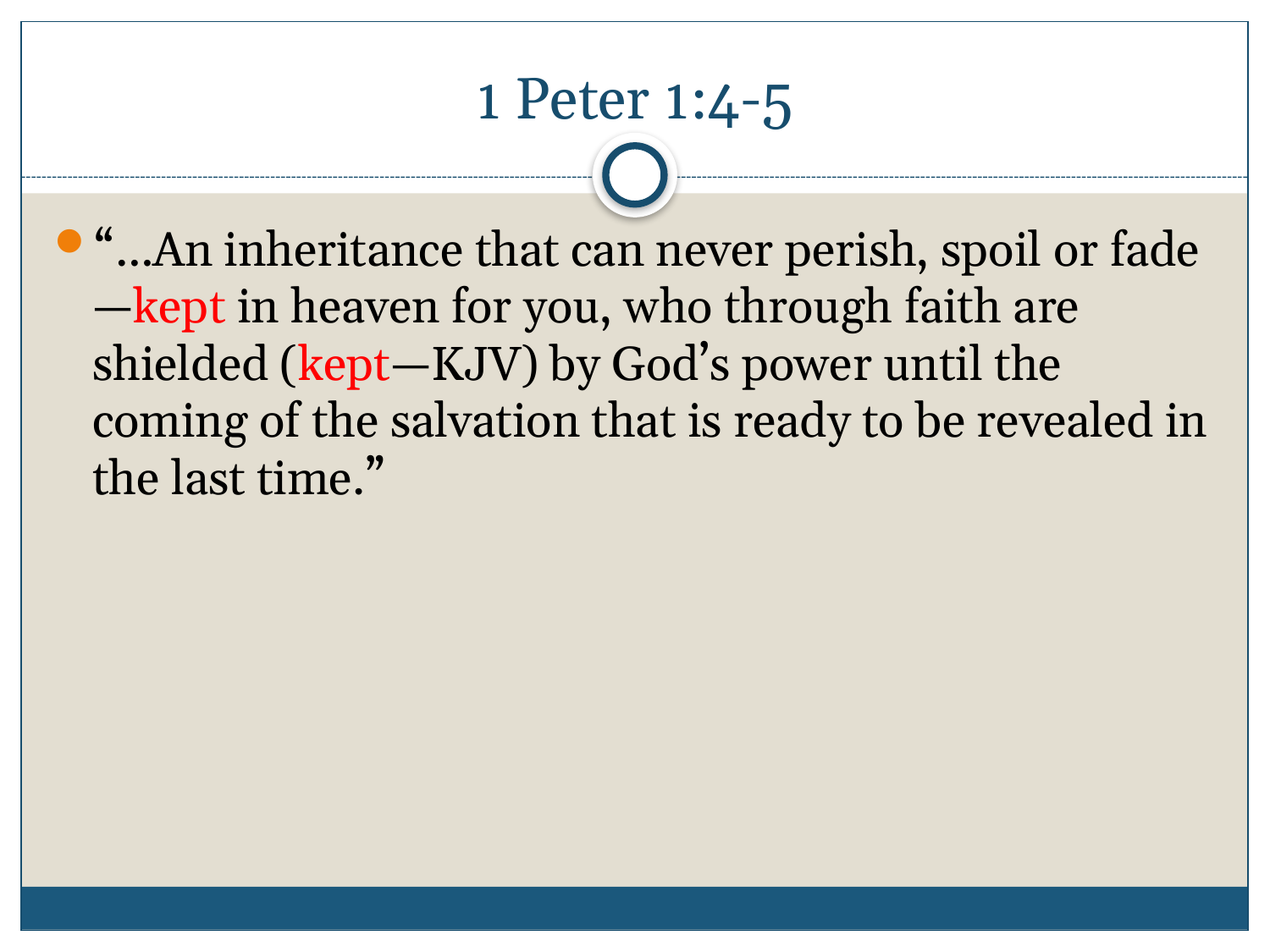

# 1 Peter 1:4-5
“…An inheritance that can never perish, spoil or fade—kept in heaven for you, who through faith are shielded (kept—KJV) by God’s power until the coming of the salvation that is ready to be revealed in the last time.”